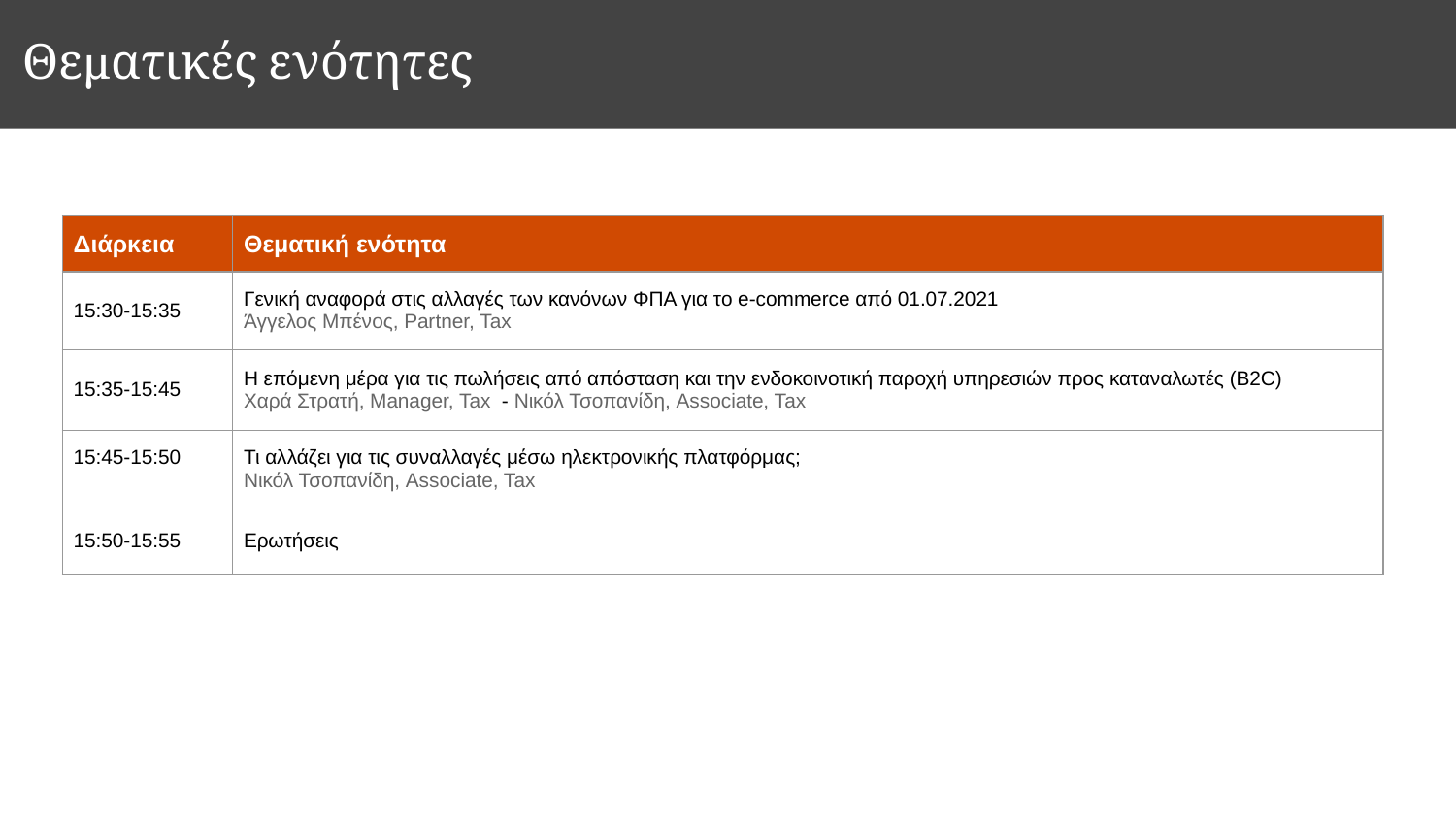

Θεματικές ενότητες
| Διάρκεια | Θεματική ενότητα |
| --- | --- |
| 15:30-15:35 | Γενική αναφορά στις αλλαγές των κανόνων ΦΠΑ για το e-commerce από 01.07.2021 Άγγελος Μπένος, Partner, Tax |
| 15:35-15:45 | Η επόμενη μέρα για τις πωλήσεις από απόσταση και την ενδοκοινοτική παροχή υπηρεσιών προς καταναλωτές (B2C) Χαρά Στρατή, Manager, Tax - Νικόλ Τσοπανίδη, Associate, Tax |
| 15:45-15:50 | Τι αλλάζει για τις συναλλαγές μέσω ηλεκτρονικής πλατφόρμας; Νικόλ Τσοπανίδη, Associate, Tax |
| 15:50-15:55 | Ερωτήσεις |